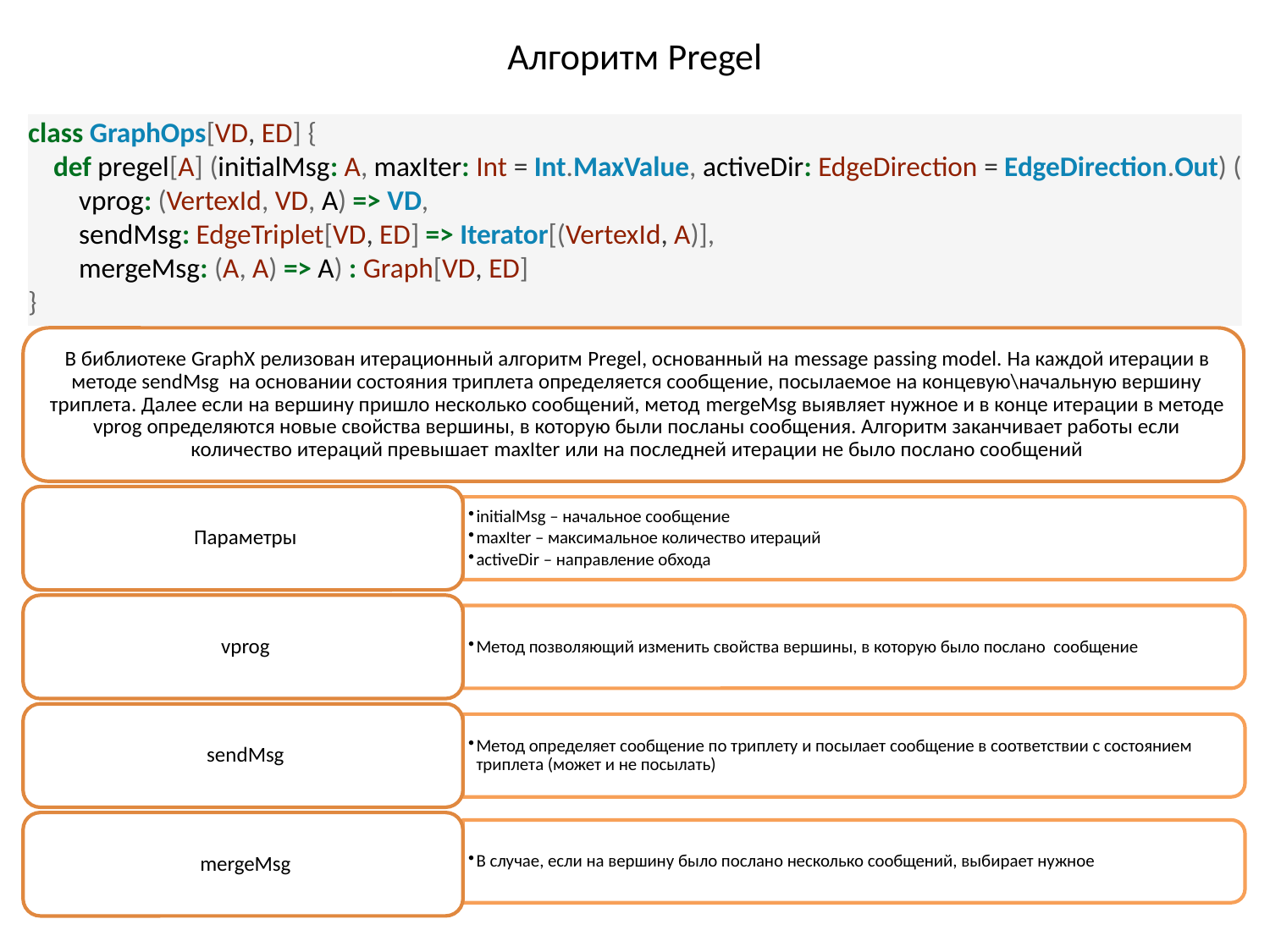

# Алгоритм Pregel
class GraphOps[VD, ED] {
    def pregel[A] (initialMsg: A, maxIter: Int = Int.MaxValue, activeDir: EdgeDirection = EdgeDirection.Out) (
        vprog: (VertexId, VD, A) => VD,
        sendMsg: EdgeTriplet[VD, ED] => Iterator[(VertexId, A)],
        mergeMsg: (A, A) => A) : Graph[VD, ED]
}
В библиотеке GraphX релизован итерационный алгоритм Pregel, основанный на message passing model. На каждой итерации в методе sendMsg  на основании состояния триплета определяется сообщение, посылаемое на концевую\начальную вершину триплета. Далее если на вершину пришло несколько сообщений, метод mergeMsg выявляет нужное и в конце итерации в методе vprog определяются новые свойства вершины, в которую были посланы сообщения. Алгоритм заканчивает работы если количество итераций превышает maxIter или на последней итерации не было послано сообщений
initialMsg – начальное сообщение
maxIter – максимальное количество итераций
activeDir – направление обхода
Параметры
Метод позволяющий изменить свойства вершины, в которую было послано  сообщение
vprog
Метод определяет сообщение по триплету и посылает сообщение в соответствии с состоянием триплета (может и не посылать)
sendMsg
В случае, если на вершину было послано несколько сообщений, выбирает нужное
mergeMsg